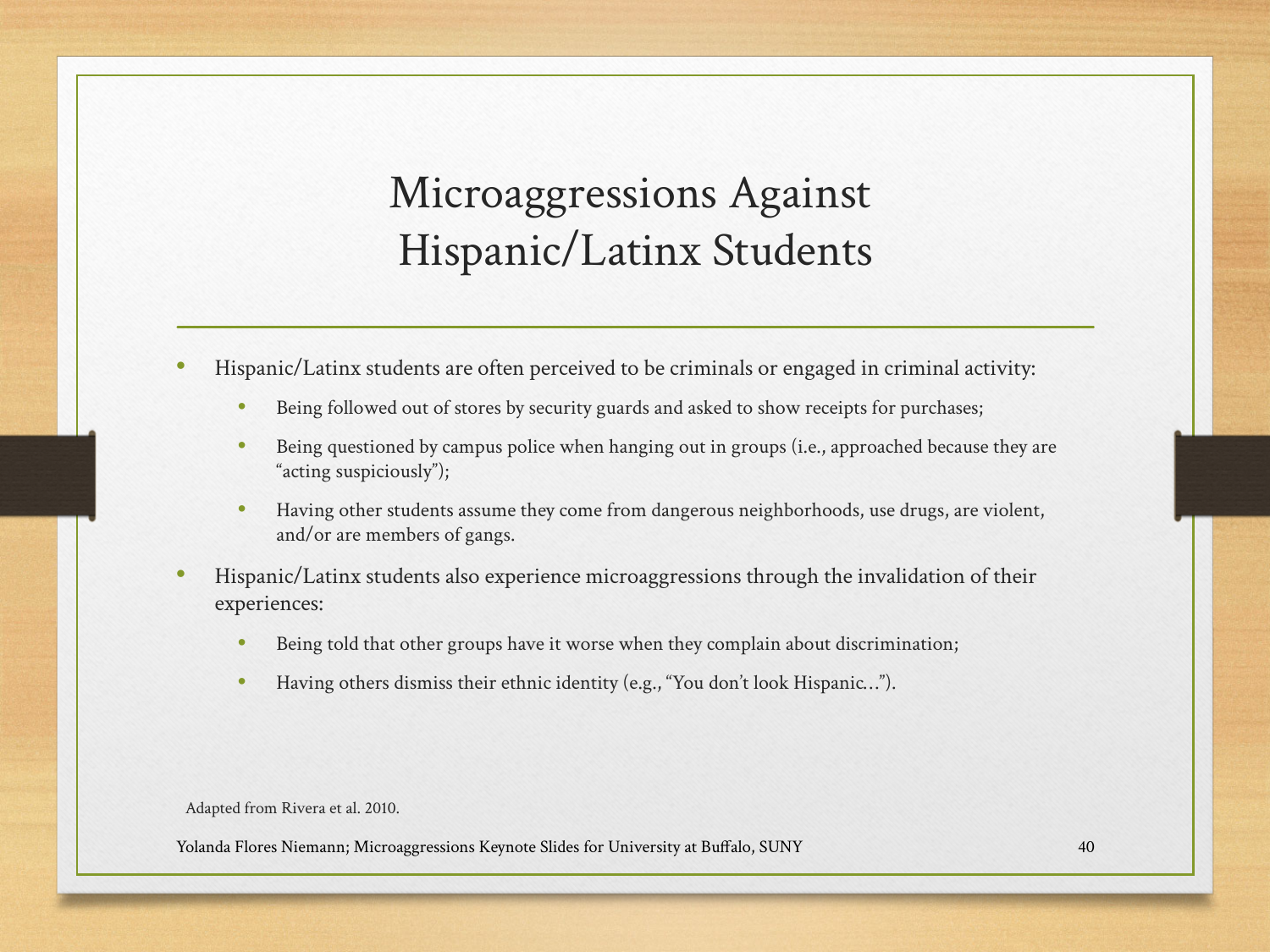

# Microaggressions Against Hispanic/Latinx Students
Hispanic/Latinx students are often perceived to be criminals or engaged in criminal activity:
Being followed out of stores by security guards and asked to show receipts for purchases;
Being questioned by campus police when hanging out in groups (i.e., approached because they are “acting suspiciously”);
Having other students assume they come from dangerous neighborhoods, use drugs, are violent, and/or are members of gangs.
Hispanic/Latinx students also experience microaggressions through the invalidation of their experiences:
Being told that other groups have it worse when they complain about discrimination;
Having others dismiss their ethnic identity (e.g., “You don’t look Hispanic…”).

Adapted from Rivera et al. 2010.
Yolanda Flores Niemann; Microaggressions Keynote Slides for University at Buffalo, SUNY
40